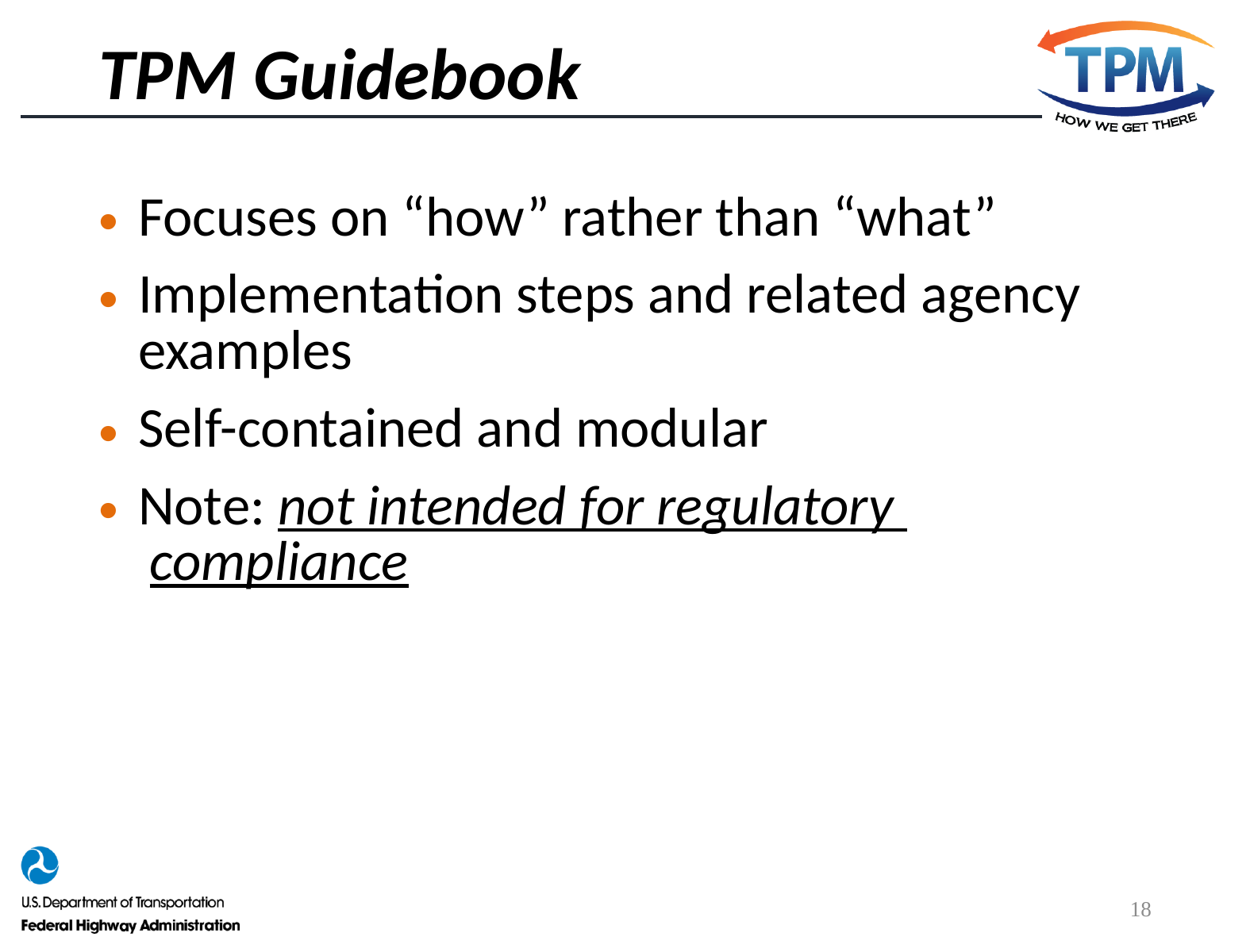

# TPM Guidebook
Focuses on “how” rather than “what”

Implementation steps and related agency examples

Self-contained and modular

Note: not intended for regulatory
    compliance

18